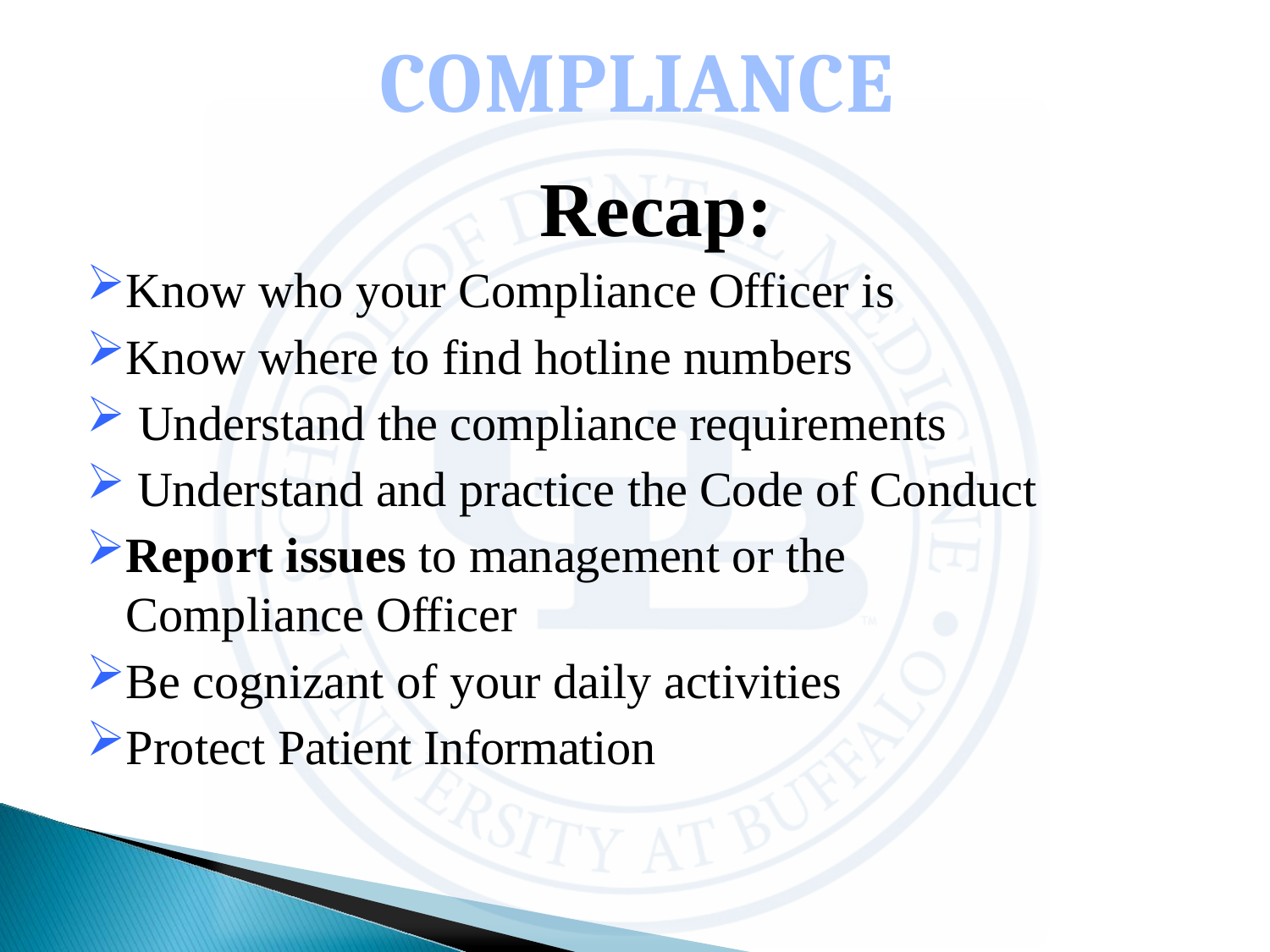

Recap:
Know who your Compliance Officer is
Know where to find hotline numbers
 Understand the compliance requirements
  Understand and practice the Code of Conduct
Report issues to management or the Compliance Officer
Be cognizant of your daily activities
Protect Patient Information